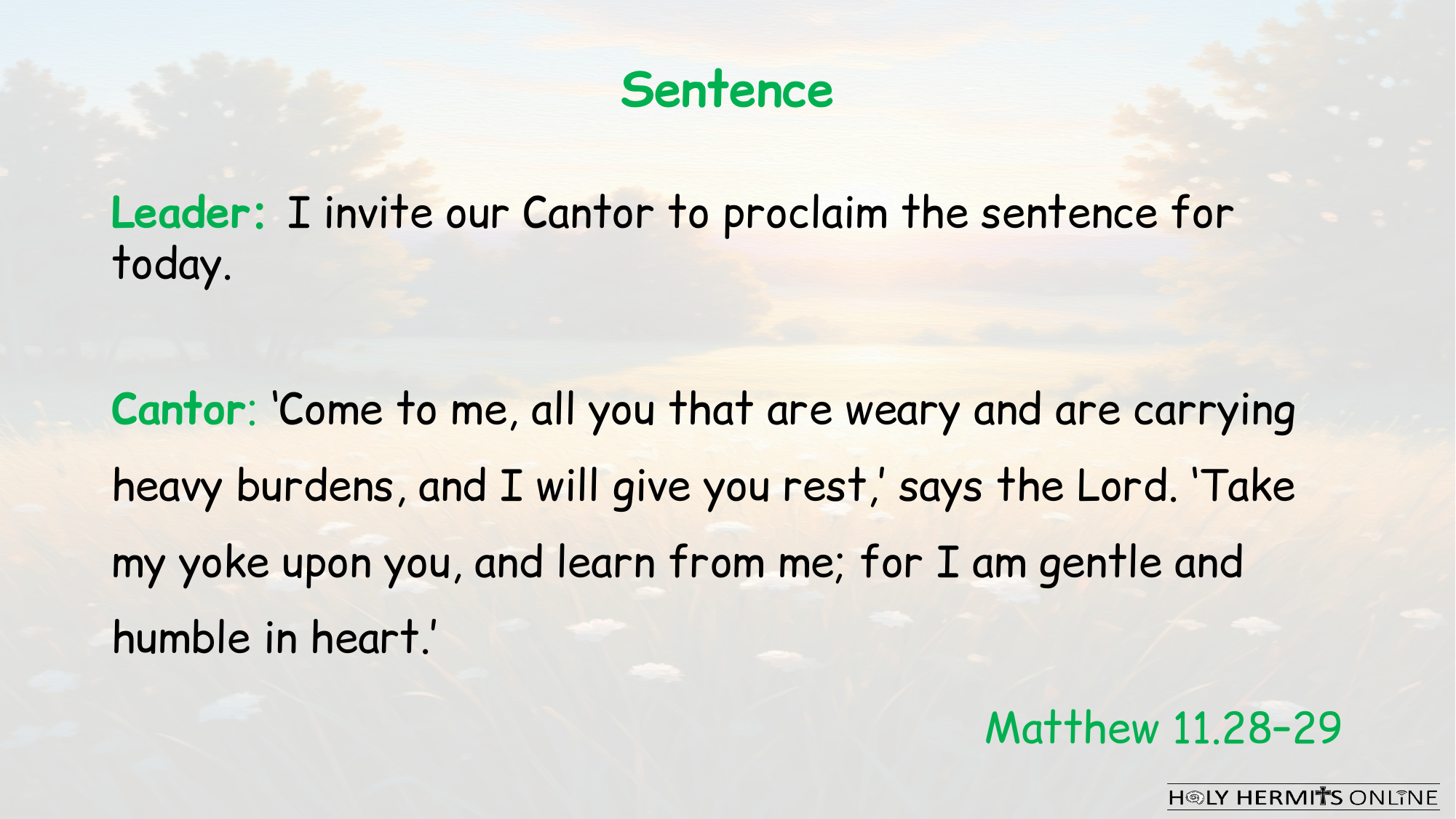

Sentence
Leader: I invite our Cantor to proclaim the sentence for today.
Cantor: ‘Come to me, all you that are weary and are carrying heavy burdens, and I will give you rest,’ says the Lord. ‘Take my yoke upon you, and learn from me; for I am gentle and humble in heart.’
Matthew 11.28–29